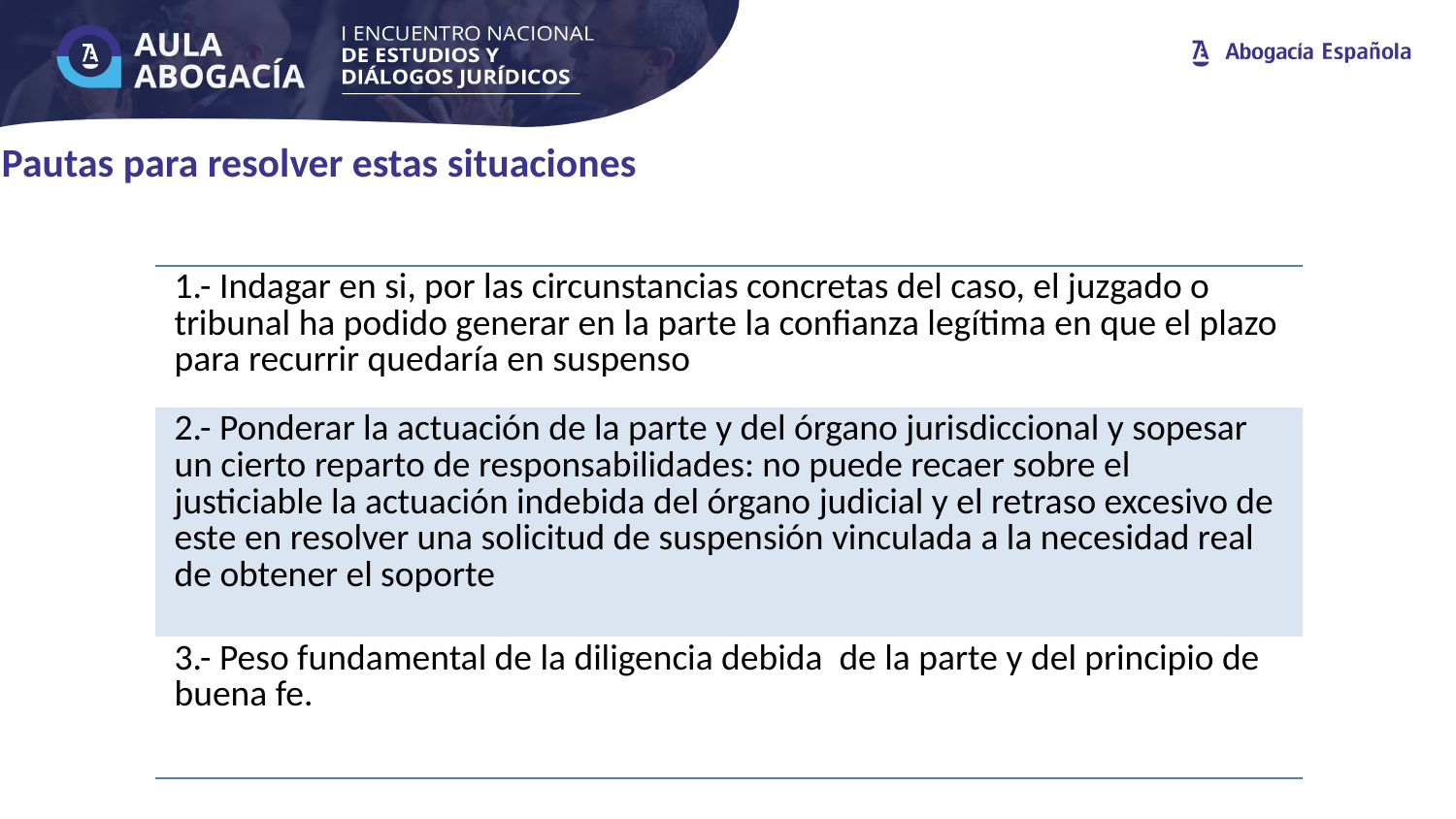

# Pautas para resolver estas situaciones
| 1.- Indagar en si, por las circunstancias concretas del caso, el juzgado o tribunal ha podido generar en la parte la confianza legítima en que el plazo para recurrir quedaría en suspenso |
| --- |
| 2.- Ponderar la actuación de la parte y del órgano jurisdiccional y sopesar un cierto reparto de responsabilidades: no puede recaer sobre el justiciable la actuación indebida del órgano judicial y el retraso excesivo de este en resolver una solicitud de suspensión vinculada a la necesidad real de obtener el soporte |
| 3.- Peso fundamental de la diligencia debida de la parte y del principio de buena fe. |